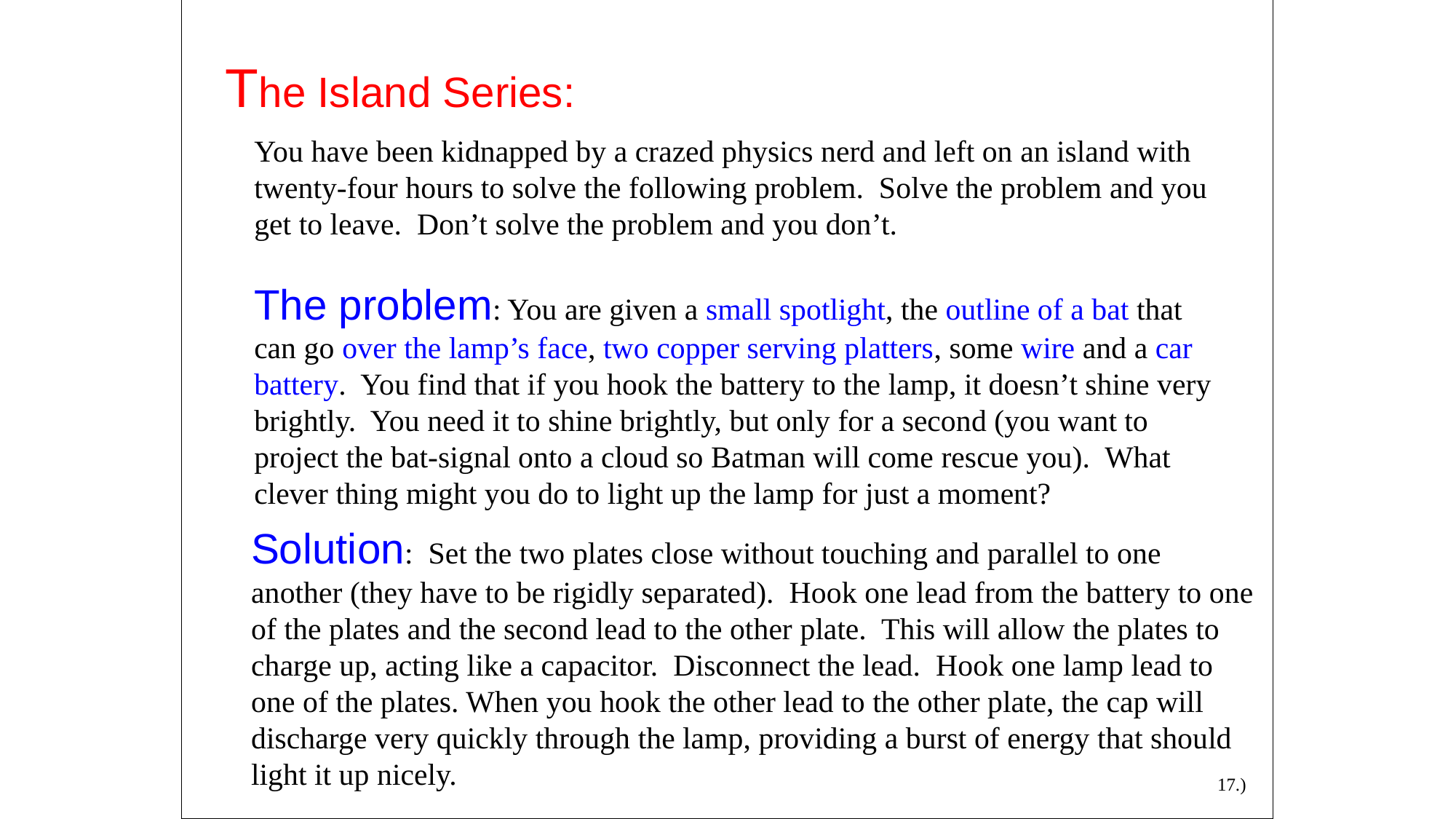

The Island Series:
You have been kidnapped by a crazed physics nerd and left on an island with twenty-four hours to solve the following problem.  Solve the problem and you get to leave.  Don’t solve the problem and you don’t.

The problem: You are given a small spotlight, the outline of a bat that can go over the lamp’s face, two copper serving platters, some wire and a car battery.  You find that if you hook the battery to the lamp, it doesn’t shine very brightly.  You need it to shine brightly, but only for a second (you want to project the bat-signal onto a cloud so Batman will come rescue you).  What clever thing might you do to light up the lamp for just a moment?
Solution:  Set the two plates close without touching and parallel to one another (they have to be rigidly separated).  Hook one lead from the battery to one of the plates and the second lead to the other plate.  This will allow the plates to charge up, acting like a capacitor.  Disconnect the lead.  Hook one lamp lead to one of the plates. When you hook the other lead to the other plate, the cap will discharge very quickly through the lamp, providing a burst of energy that should light it up nicely.
17.)